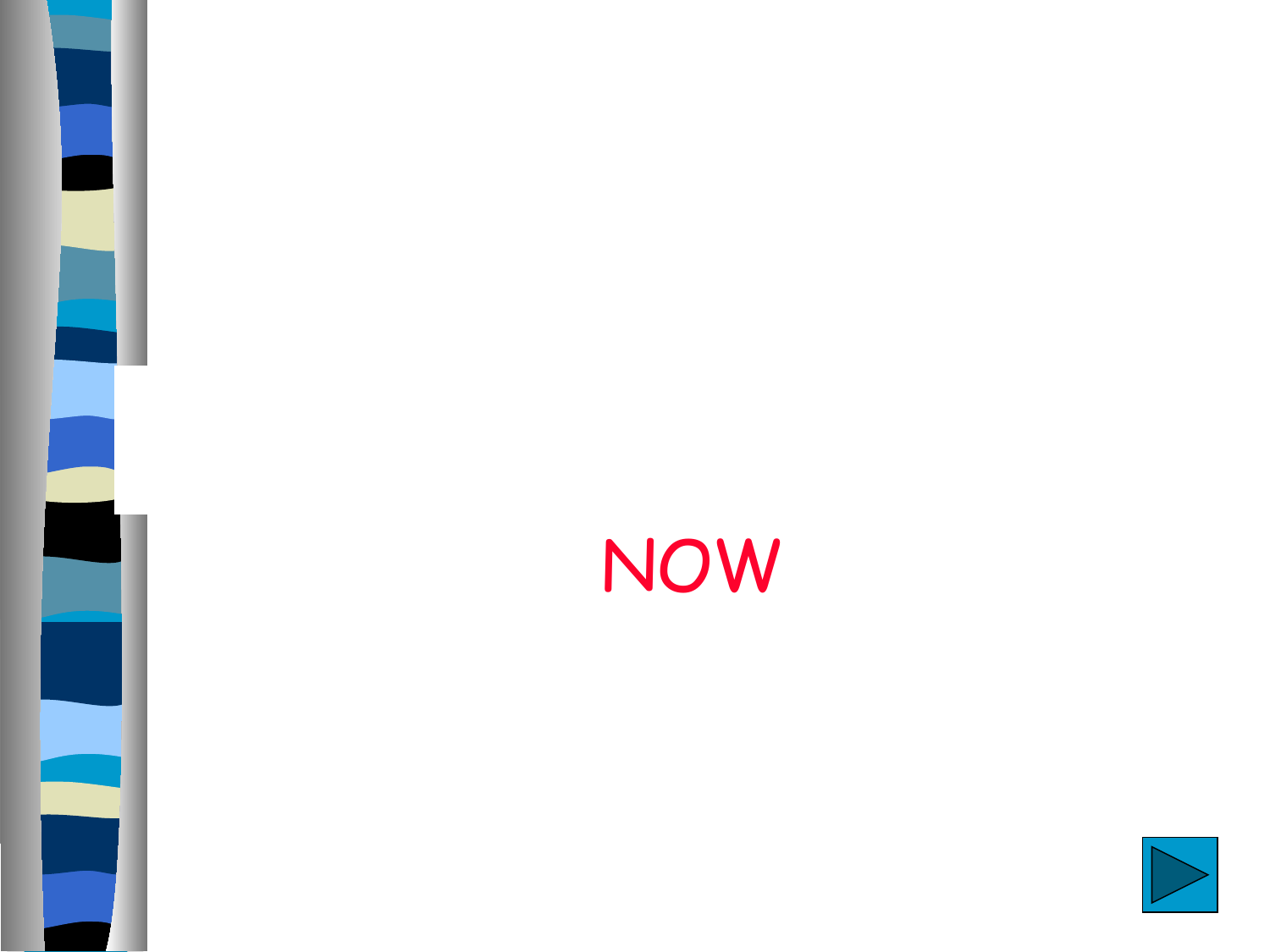

G C E B T E C G C S E G N V Q A S
NOW